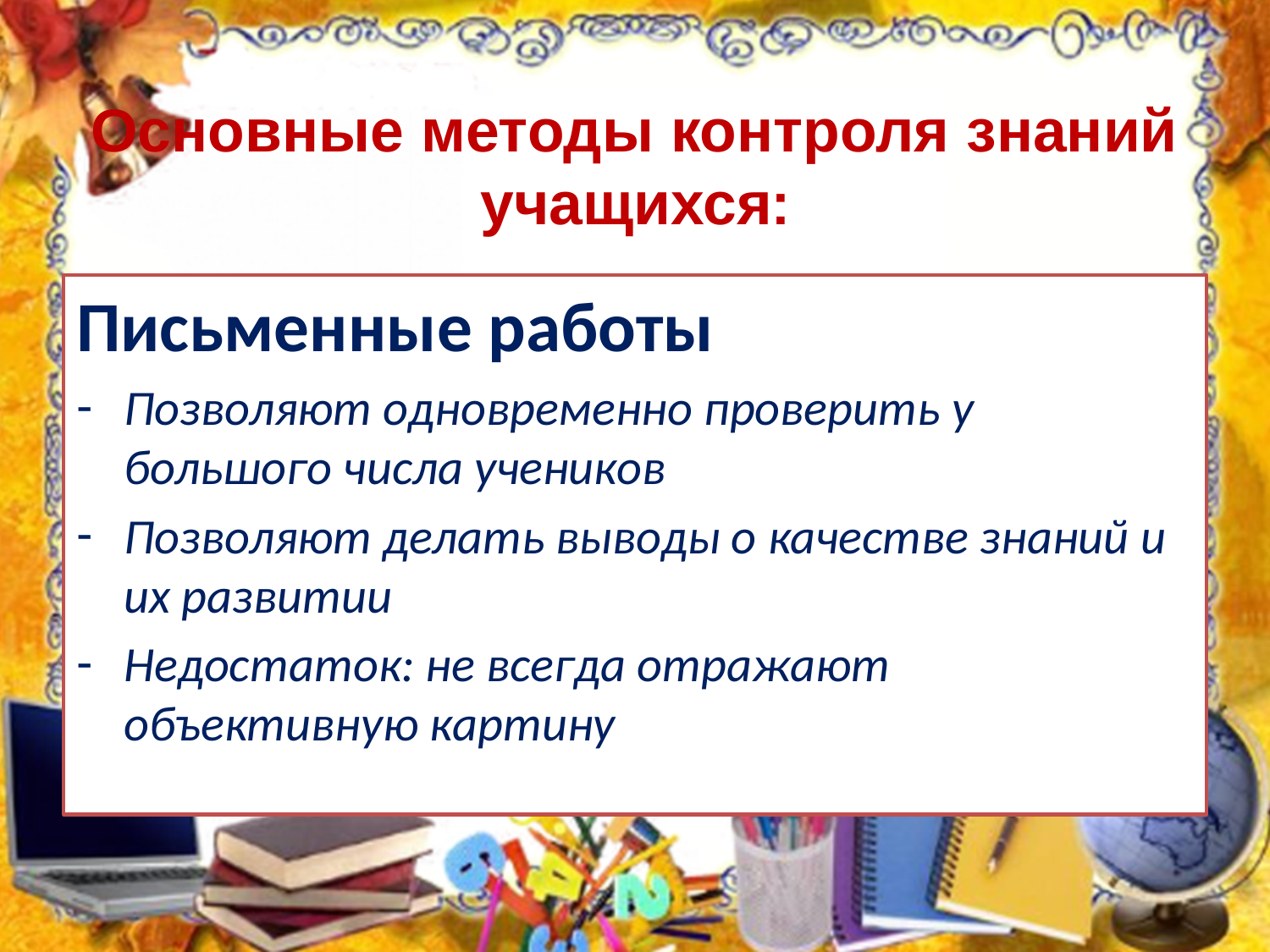

# Основные методы контроля знаний учащихся:
Письменные работы
Позволяют одновременно проверить у большого числа учеников
Позволяют делать выводы о качестве знаний и их развитии
Недостаток: не всегда отражают объективную картину